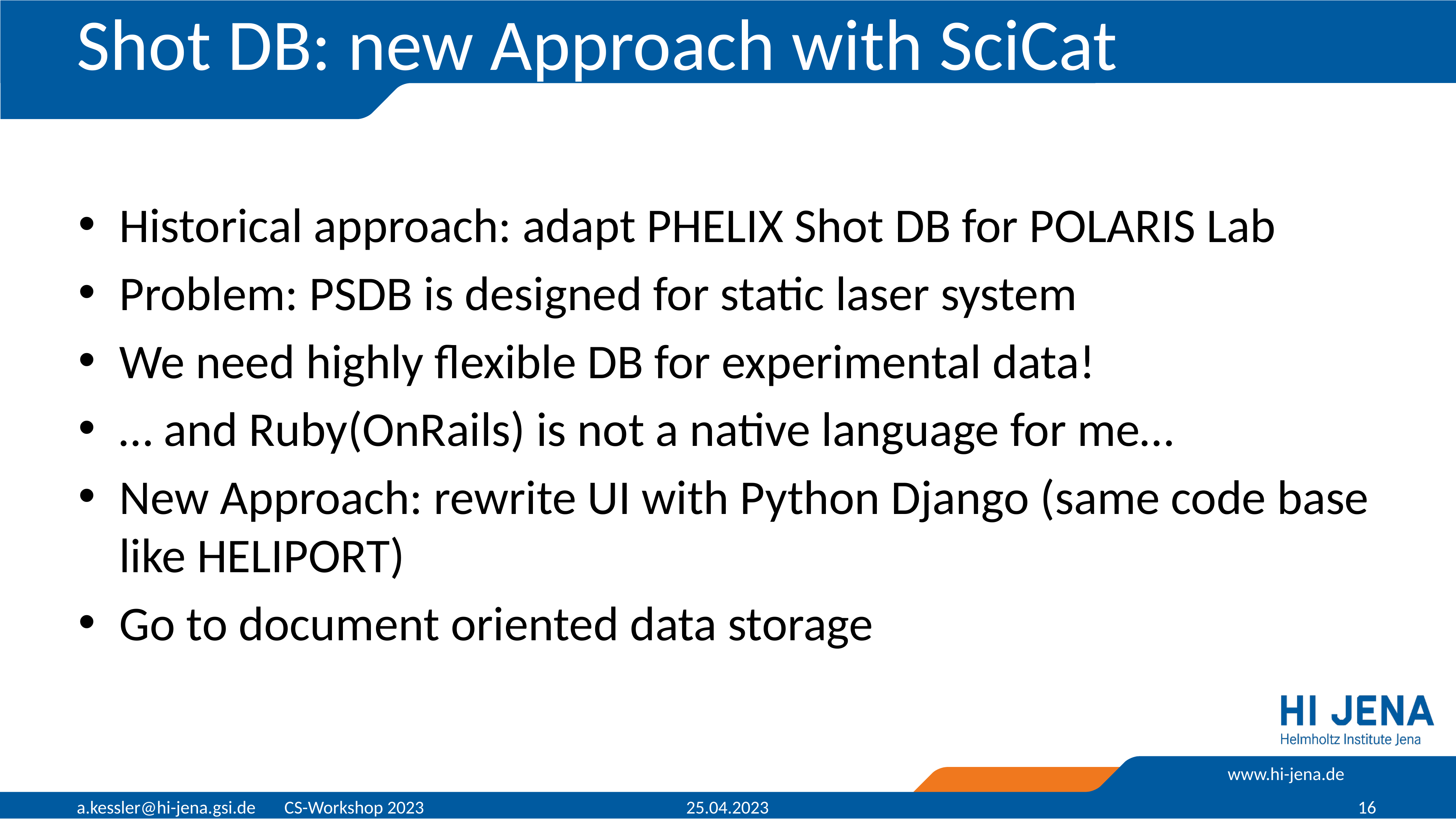

# Shot DB: new Approach with SciCat
Historical approach: adapt PHELIX Shot DB for POLARIS Lab
Problem: PSDB is designed for static laser system
We need highly flexible DB for experimental data!
… and Ruby(OnRails) is not a native language for me…
New Approach: rewrite UI with Python Django (same code base like HELIPORT)
Go to document oriented data storage
a.kessler@hi-jena.gsi.de       CS-Workshop 2023
25.04.2023
16